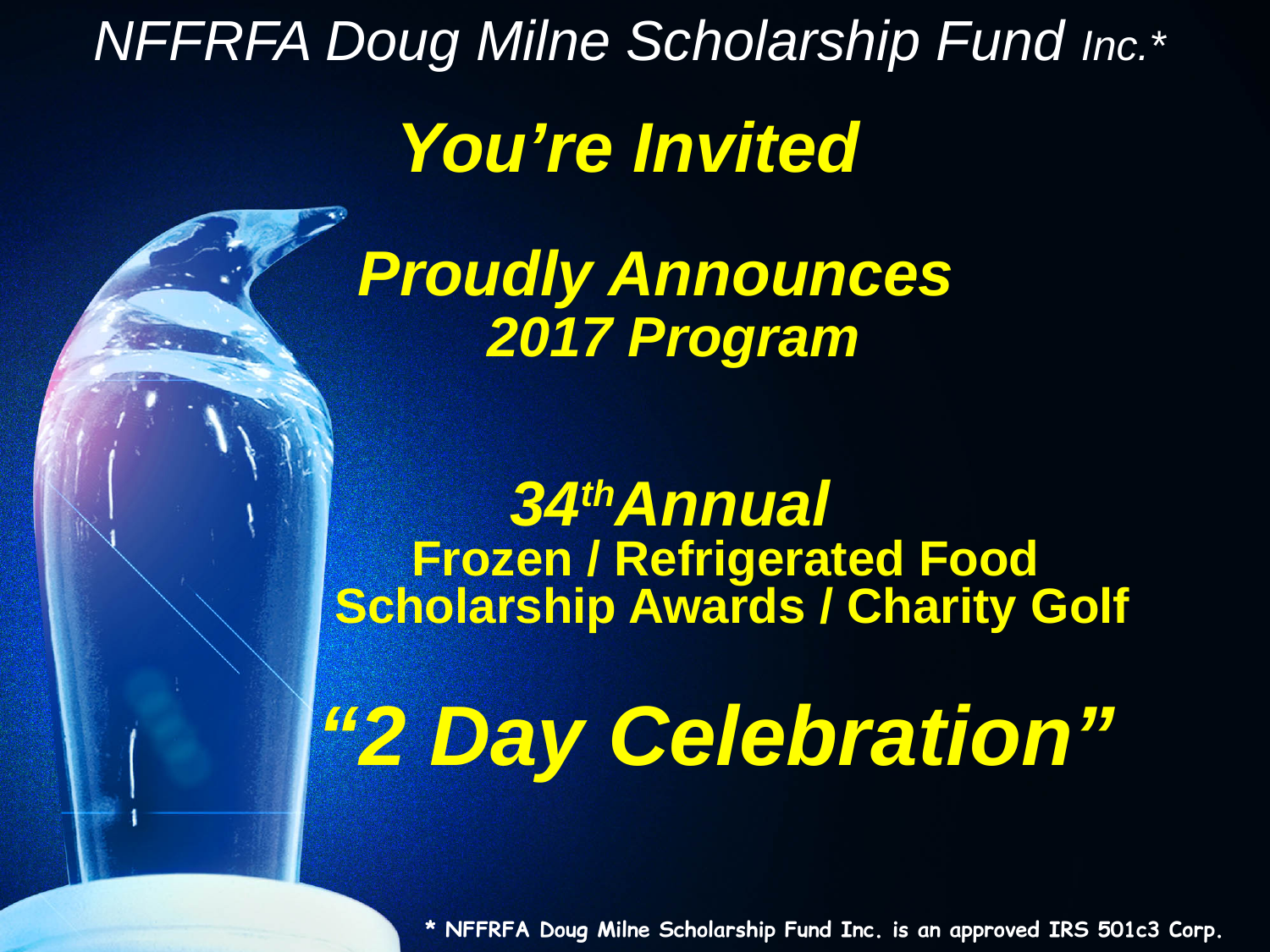

# NFFRFA Doug Milne Scholarship Fund Inc.* You’re Invited Proudly Announces 2017 Program 34thAnnual Frozen / Refrigerated Food Scholarship Awards / Charity Golf “2 Day Celebration”
* NFFRFA Doug Milne Scholarship Fund Inc. is an approved IRS 501c3 Corp.